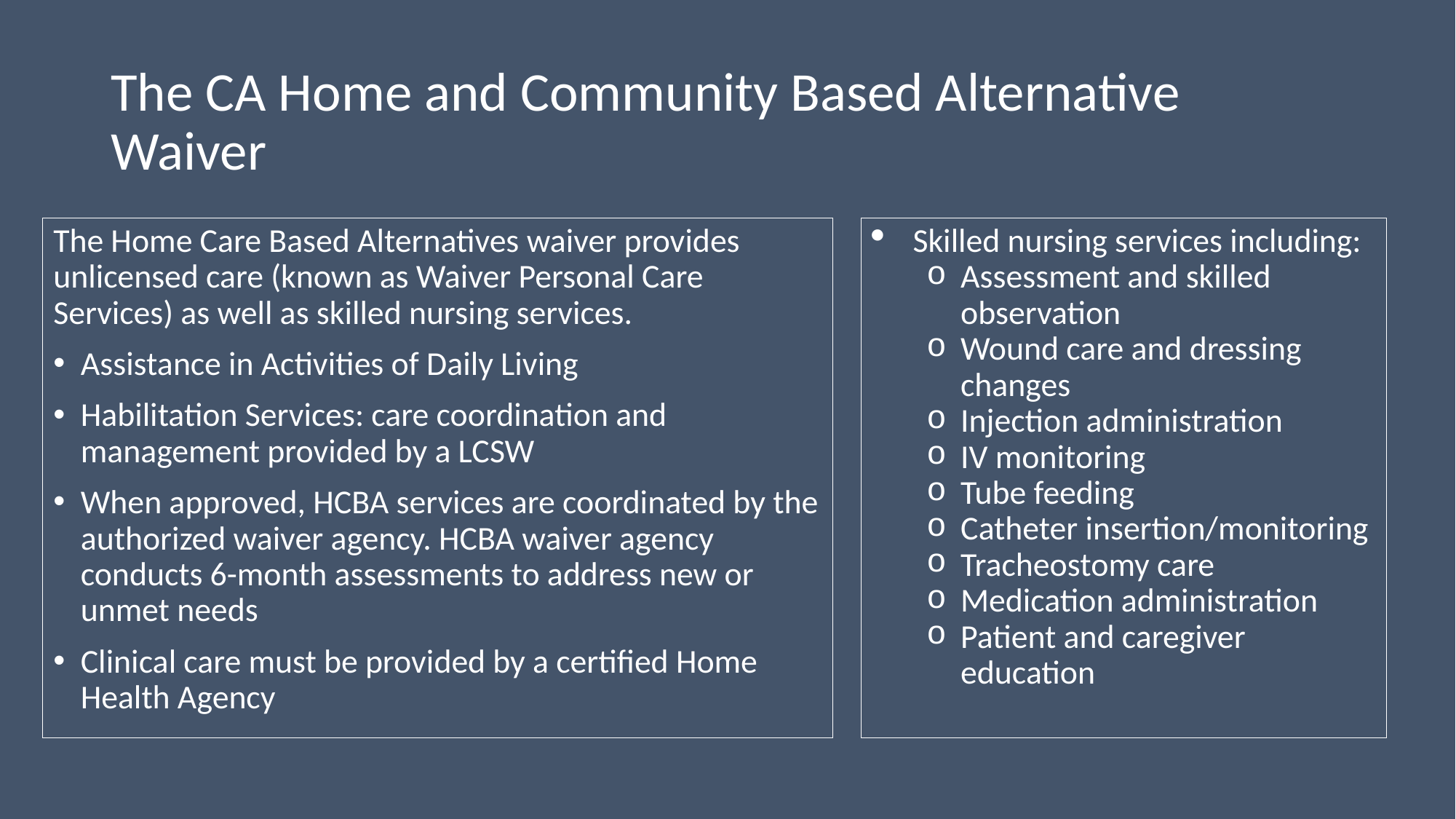

# The CA Home and Community Based Alternative Waiver
The Home Care Based Alternatives waiver provides unlicensed care (known as Waiver Personal Care Services) as well as skilled nursing services.
Assistance in Activities of Daily Living
Habilitation Services: care coordination and management provided by a LCSW
When approved, HCBA services are coordinated by the authorized waiver agency. HCBA waiver agency conducts 6-month assessments to address new or unmet needs
Clinical care must be provided by a certified Home Health Agency

Skilled nursing services including:
Assessment and skilled observation
Wound care and dressing changes
Injection administration
IV monitoring
Tube feeding
Catheter insertion/monitoring
Tracheostomy care
Medication administration
Patient and caregiver education